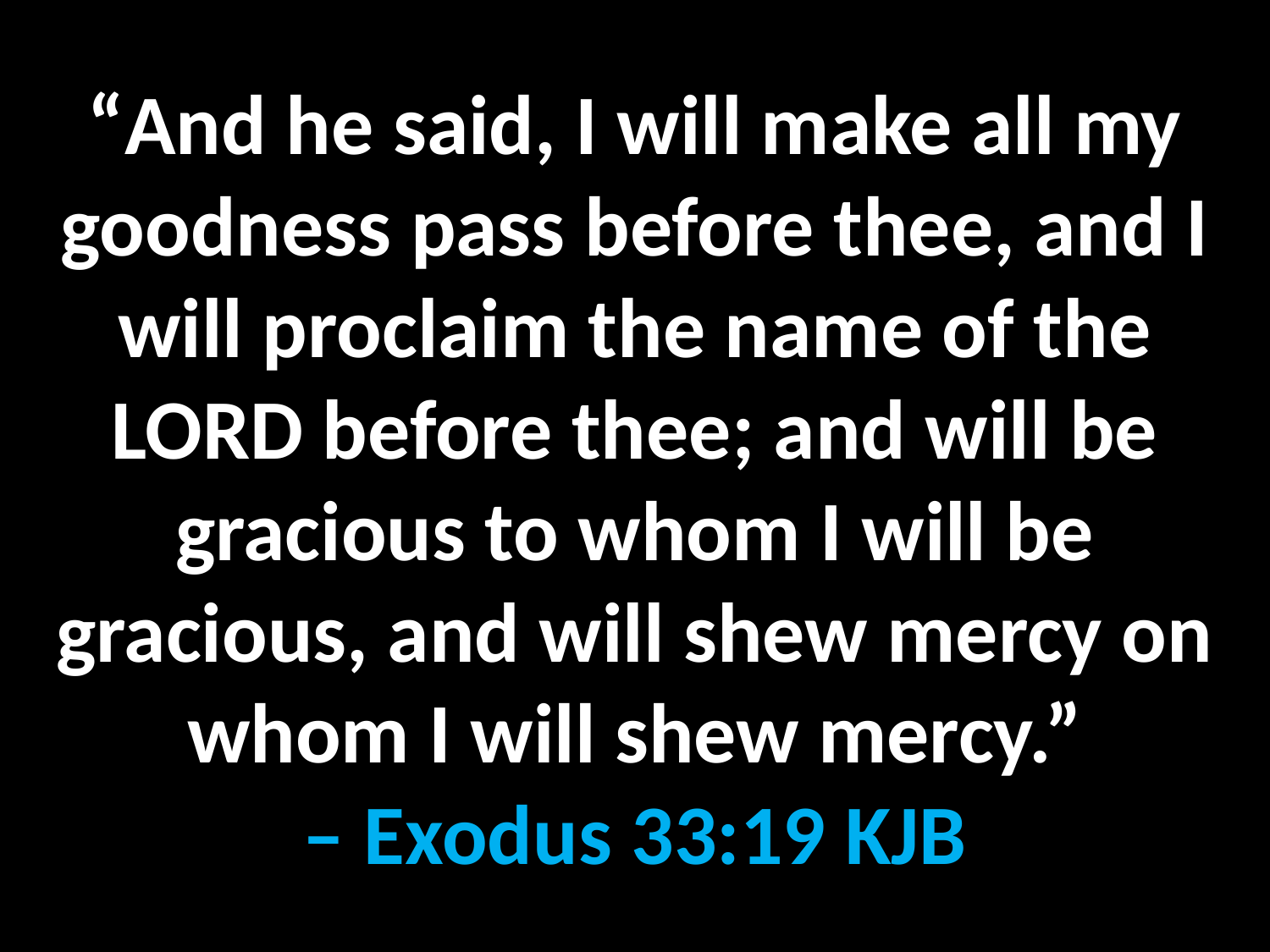

“And he said, I will make all my goodness pass before thee, and I will proclaim the name of the LORD before thee; and will be gracious to whom I will be gracious, and will shew mercy on whom I will shew mercy.”
– Exodus 33:19 KJB